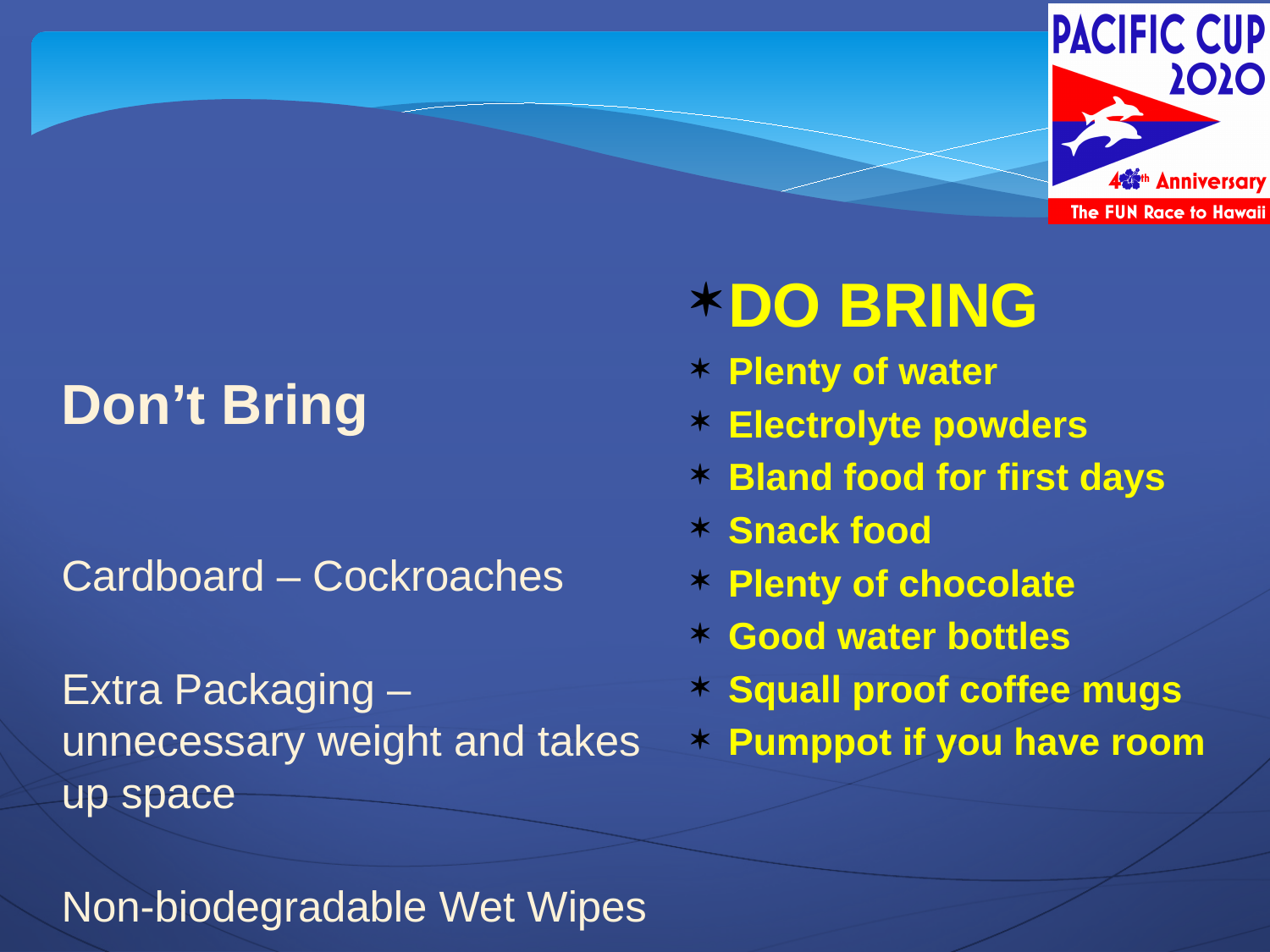

DO BRING
Plenty of water
Electrolyte powders
Bland food for first days
Snack food
Plenty of chocolate
Good water bottles
Squall proof coffee mugs
Pumppot if you have room
# Don’t Bring

Cardboard – Cockroaches

Extra Packaging – unnecessary weight and takes up space

Non-biodegradable Wet Wipes